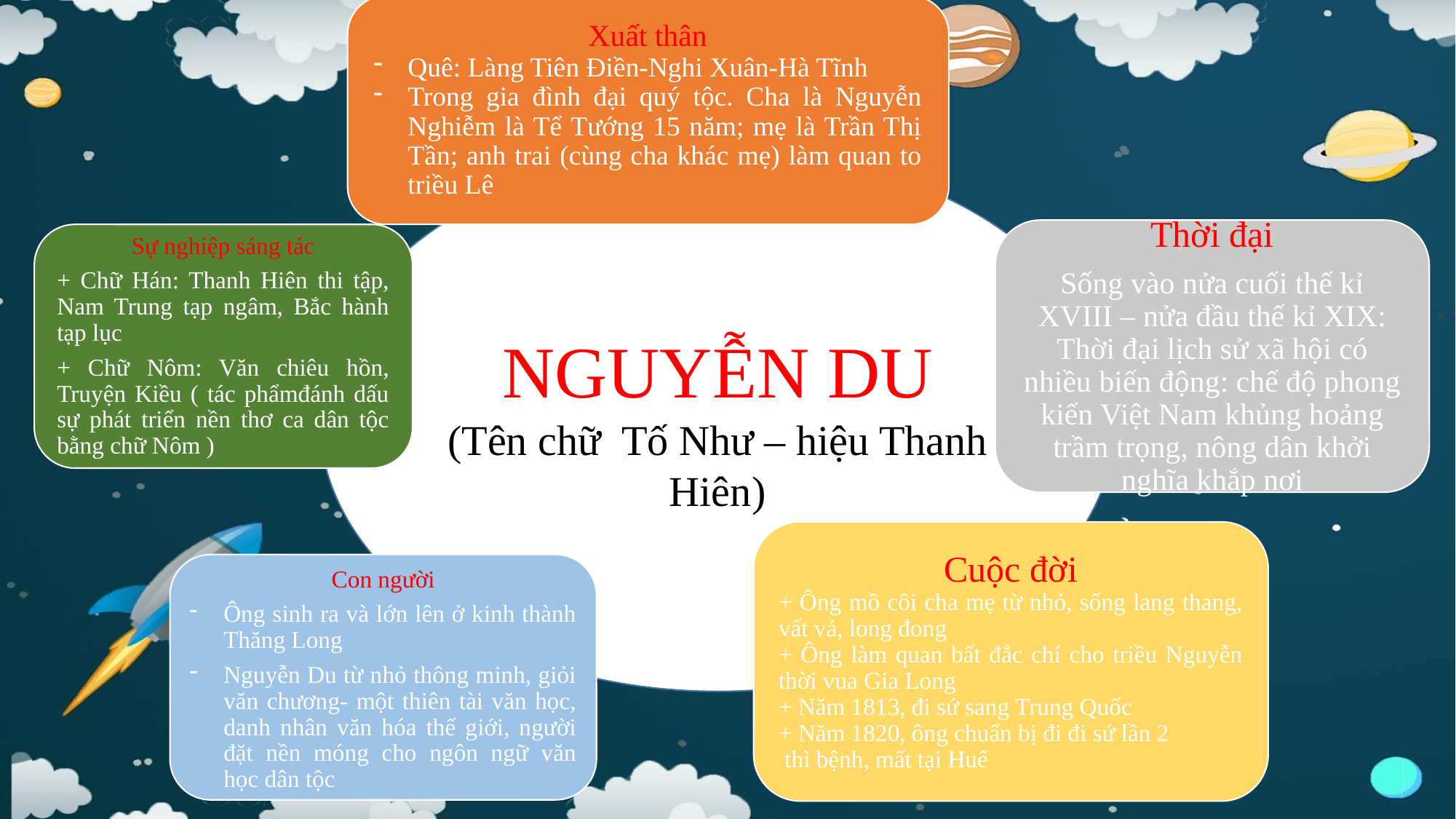

Xuất thân
Quê: Làng Tiên Điền-Nghi Xuân-Hà Tĩnh
Trong gia đình đại quý tộc. Cha là Nguyễn Nghiễm là Tể Tướng 15 năm; mẹ là Trần Thị Tần; anh trai (cùng cha khác mẹ) làm quan to triều Lê
NGUYỄN DU
(Tên chữ  Tố Như – hiệu Thanh Hiên)

Thời đại
Sống vào nửa cuối thế kỉ XVIII – nửa đầu thế kỉ XIX: Thời đại lịch sử xã hội có nhiều biến động: chế độ phong kiến Việt Nam khủng hoảng trầm trọng, nông dân khởi nghĩa khắp nơi

Sự nghiệp sáng tác
+ Chữ Hán: Thanh Hiên thi tập, Nam Trung tạp ngâm, Bắc hành tạp lục
+ Chữ Nôm: Văn chiêu hồn, Truyện Kiều ( tác phẩmđánh dấu sự phát triển nền thơ ca dân tộc bằng chữ Nôm )

Cuộc đời
+ Ông mồ côi cha mẹ từ nhỏ, sống lang thang, vất vả, long đong
+ Ông làm quan bất đắc chí cho triều Nguyễn thời vua Gia Long
+ Năm 1813, đi sứ sang Trung Quốc
+ Năm 1820, ông chuẩn bị đi đi sứ lần 2
 thì bệnh, mất tại Huế

Con người
Ông sinh ra và lớn lên ở kinh thành Thăng Long
Nguyễn Du từ nhỏ thông minh, giỏi văn chương- một thiên tài văn học, danh nhân văn hóa thế giới, người đặt nền móng cho ngôn ngữ văn học dân tộc